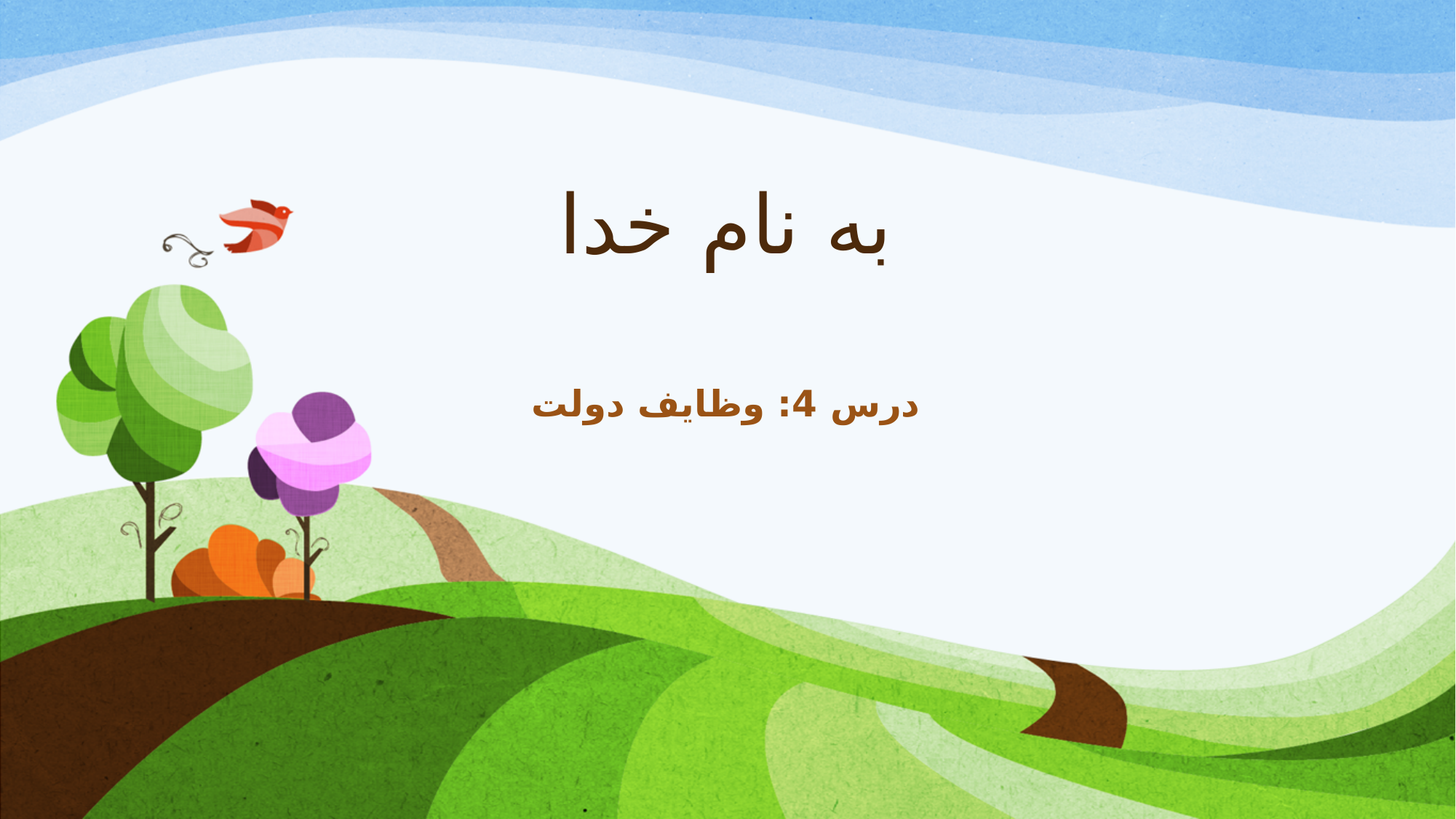

# به نام خدا
درس 4: وظایف دولت